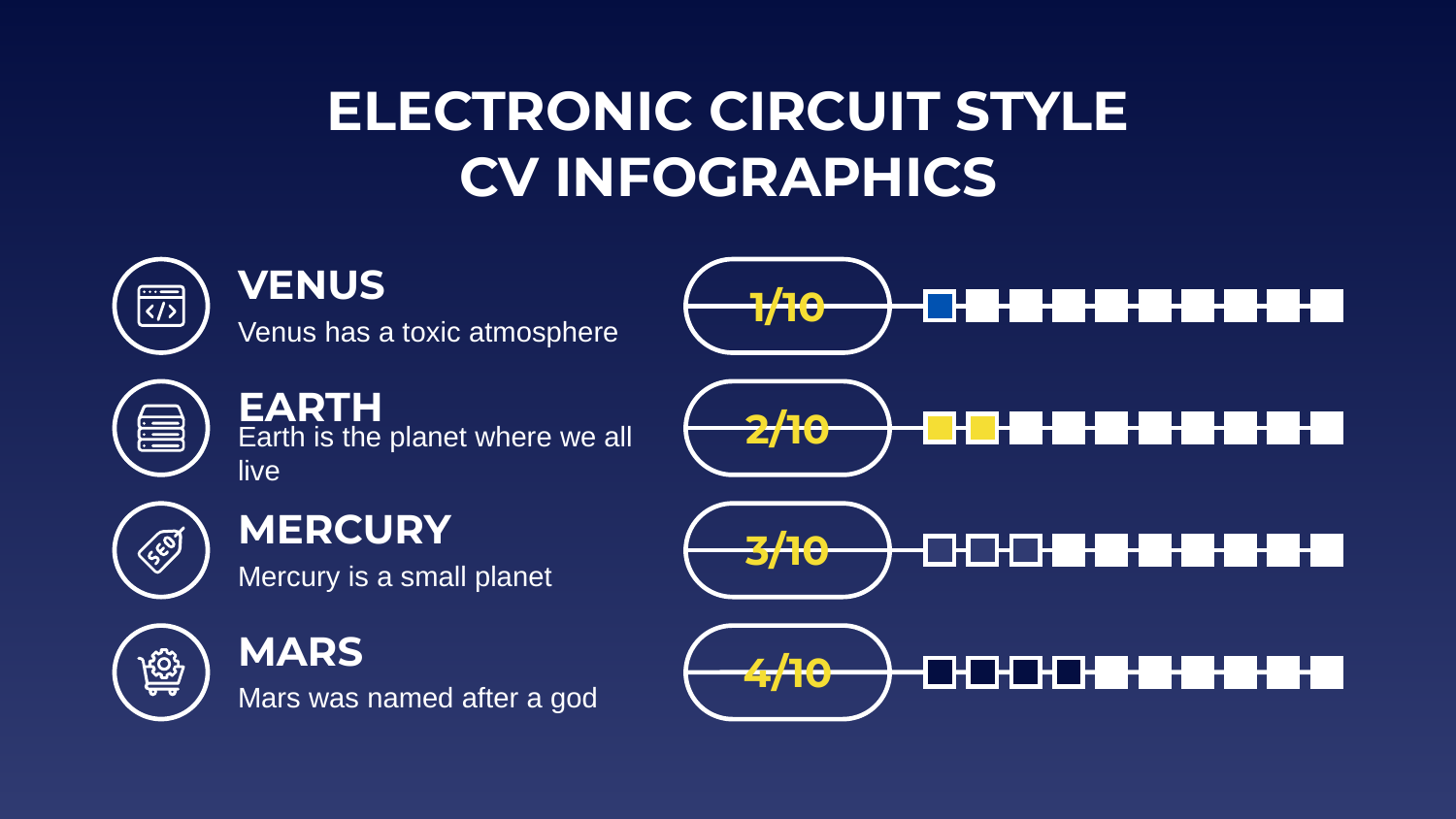

# ELECTRONIC CIRCUIT STYLE CV INFOGRAPHICS
VENUS

1/10
Venus has a toxic atmosphere

EARTH

2/10
Earth is the planet where we all live

MERCURY

3/10
Mercury is a small planet

MARS

4/10
Mars was named after a god